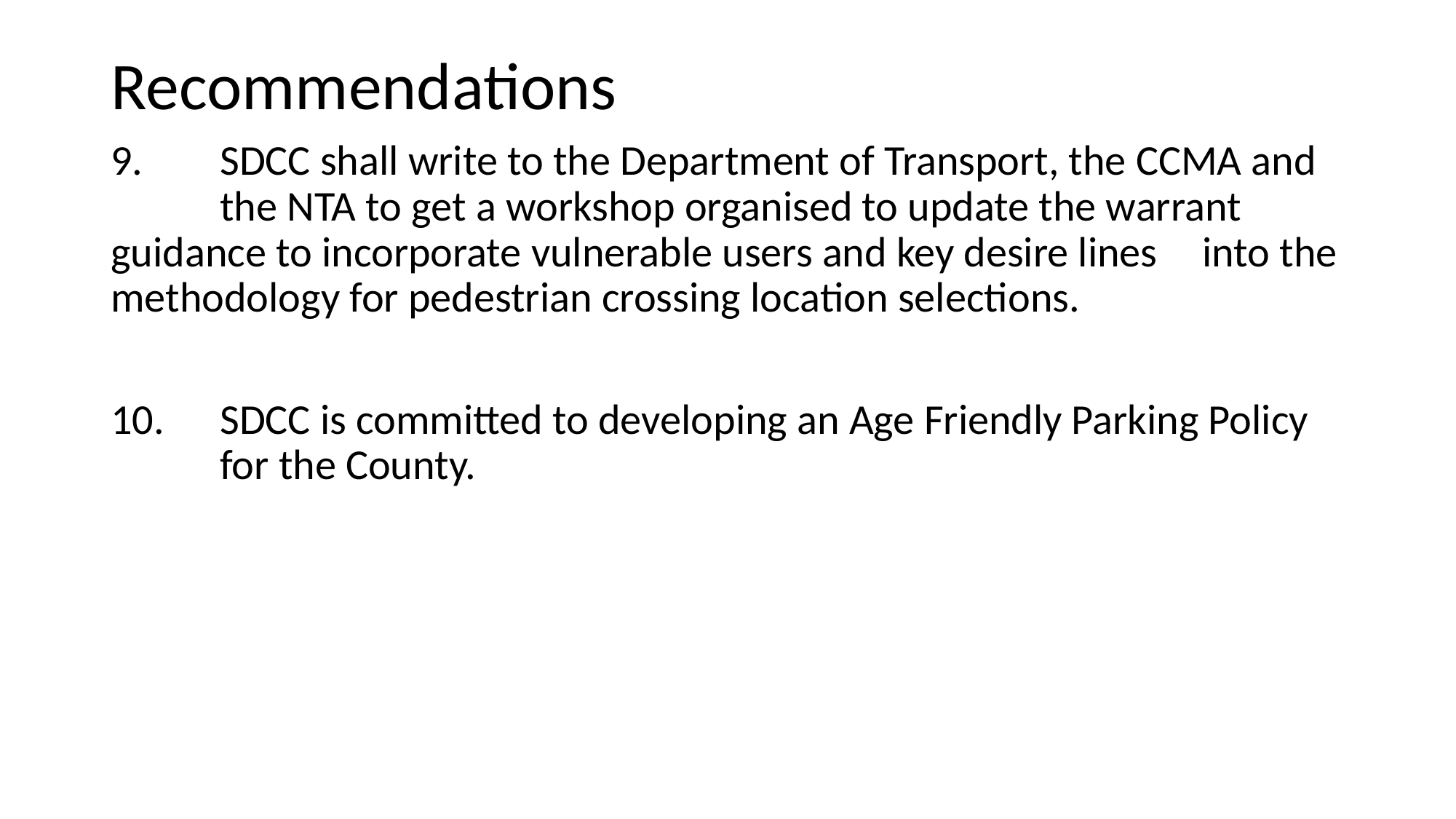

# Recommendations
9.	SDCC shall write to the Department of Transport, the CCMA and 	the NTA to get a workshop organised to update the warrant 	guidance to incorporate vulnerable users and key desire lines 	into the methodology for pedestrian crossing location selections.

10.	SDCC is committed to developing an Age Friendly Parking Policy 	for the County.